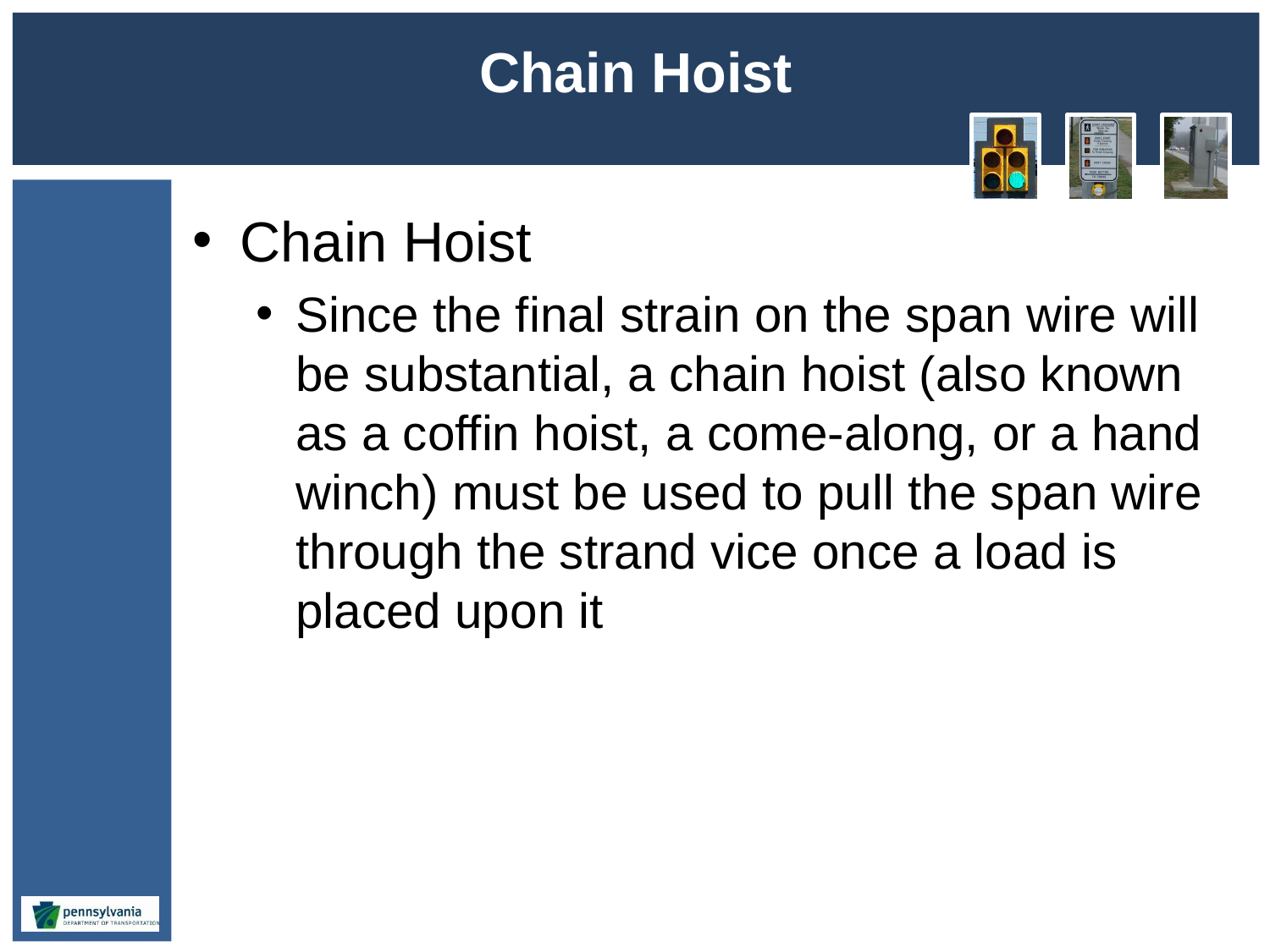

# Chain Hoist
Chain Hoist
Since the final strain on the span wire will be substantial, a chain hoist (also known as a coffin hoist, a come-along, or a hand winch) must be used to pull the span wire through the strand vice once a load is placed upon it